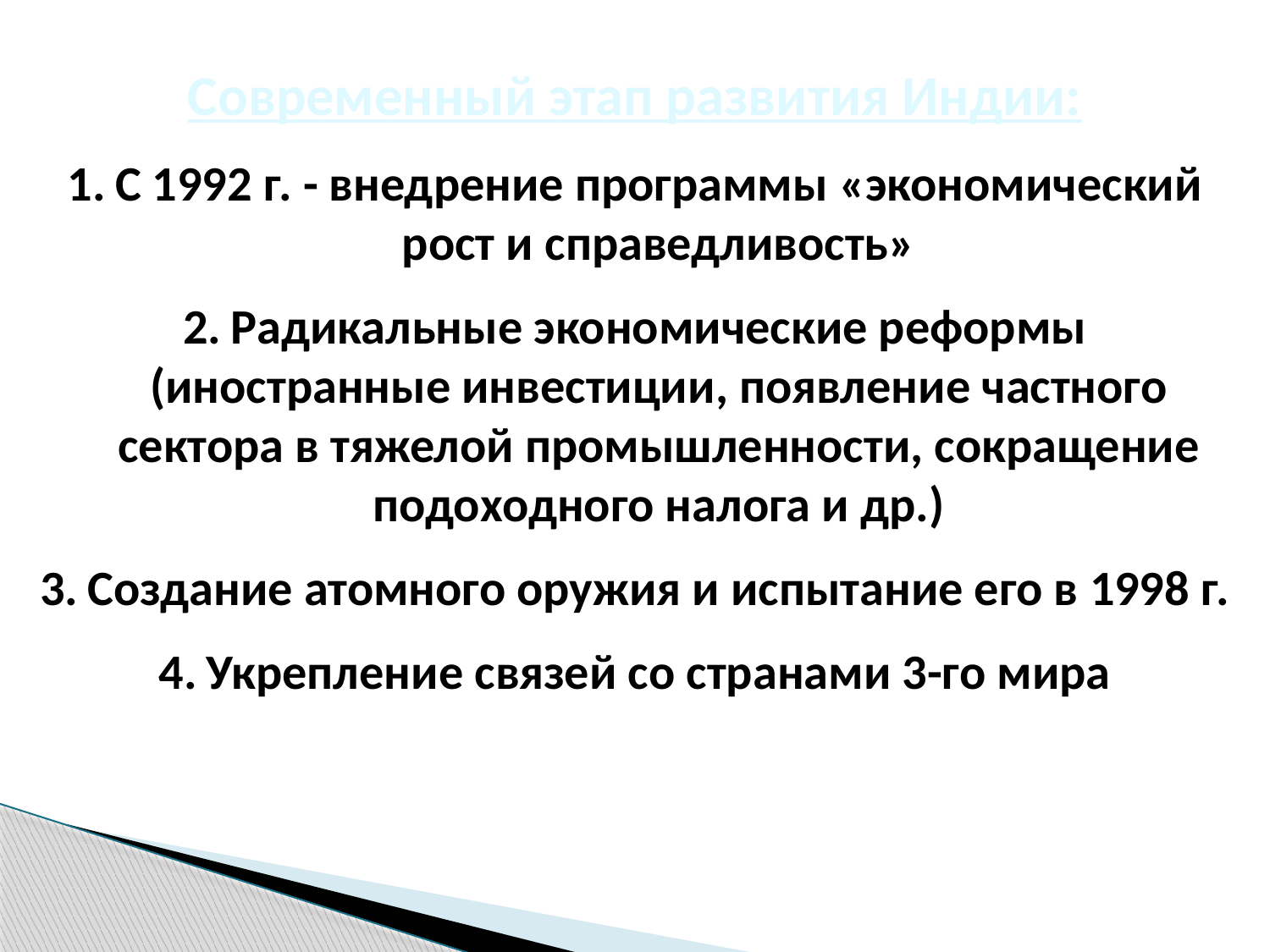

Современный этап развития Индии:
С 1992 г. - внедрение программы «экономический рост и справедливость»
Радикальные экономические реформы (иностранные инвестиции, появление частного сектора в тяжелой промышленности, сокращение подоходного налога и др.)
Создание атомного оружия и испытание его в 1998 г.
Укрепление связей со странами 3-го мира